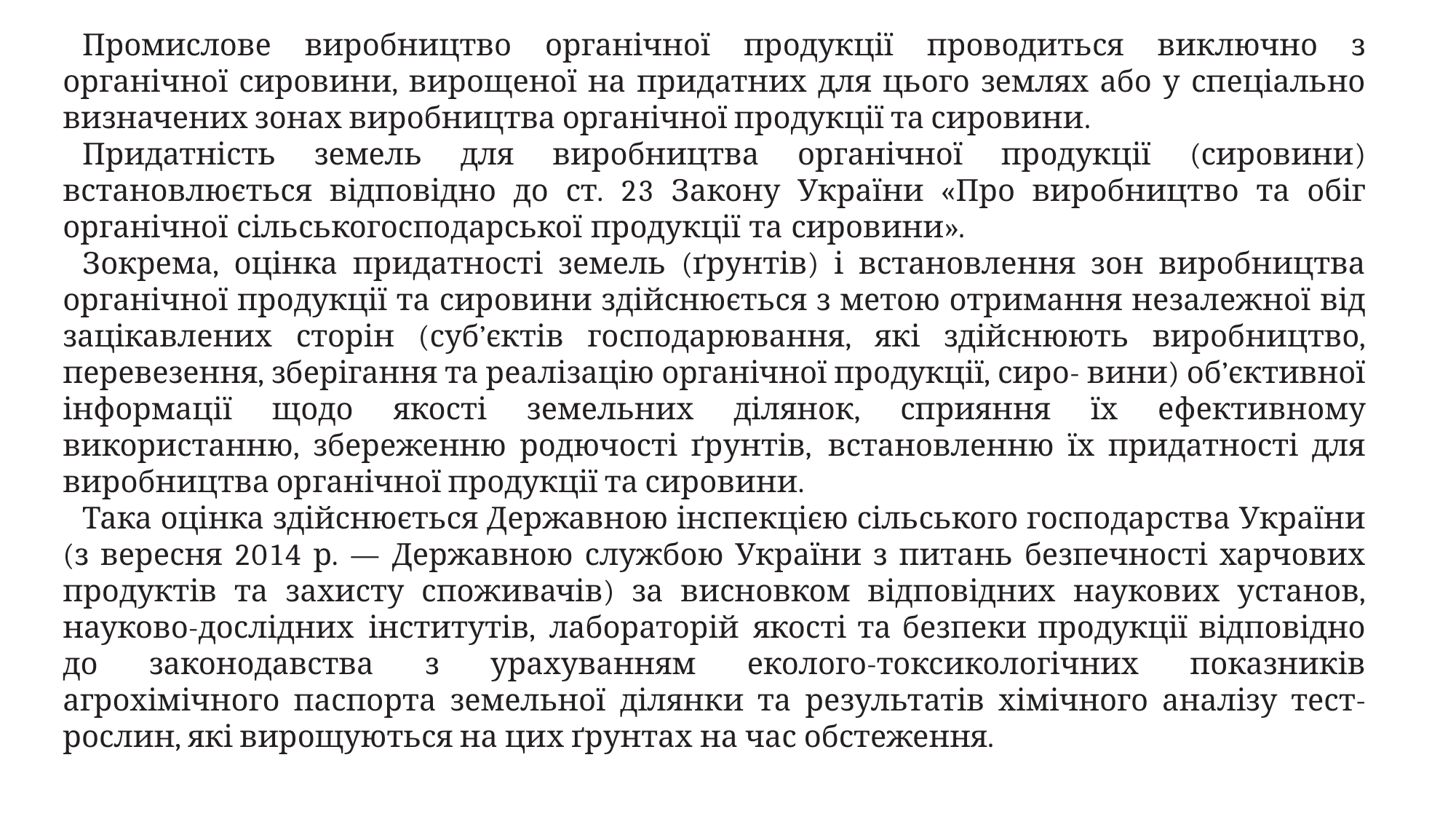

Промислове виробництво органічної продукції проводиться виключно з органічної сировини, вирощеної на придатних для цього землях або у спеціально визначених зонах виробництва органічної продукції та сировини.
Придатність земель для виробництва органічної продукції (сировини) встановлюється відповідно до ст. 23 Закону України «Про виробництво та обіг органічної сільськогосподарської продукції та сировини».
Зокрема, оцінка придатності земель (ґрунтів) і встановлення зон виробництва органічної продукції та сировини здійснюється з метою отримання незалежної від зацікавлених сторін (суб’єктів господарювання, які здійснюють виробництво, перевезення, зберігання та реалізацію органічної продукції, сиро- вини) об’єктивної інформації щодо якості земельних ділянок, сприяння їх ефективному використанню, збереженню родючості ґрунтів, встановленню їх придатності для виробництва органічної продукції та сировини.
Така оцінка здійснюється Державною інспекцією сільського господарства України (з вересня 2014 р. — Державною службою України з питань безпечності харчових продуктів та захисту споживачів) за висновком відповідних наукових установ, науково-дослідних інститутів, лабораторій якості та безпеки продукції відповідно до законодавства з урахуванням еколого-токсикологічних показників агрохімічного паспорта земельної ділянки та результатів хімічного аналізу тест-рослин, які вирощуються на цих ґрунтах на час обстеження.